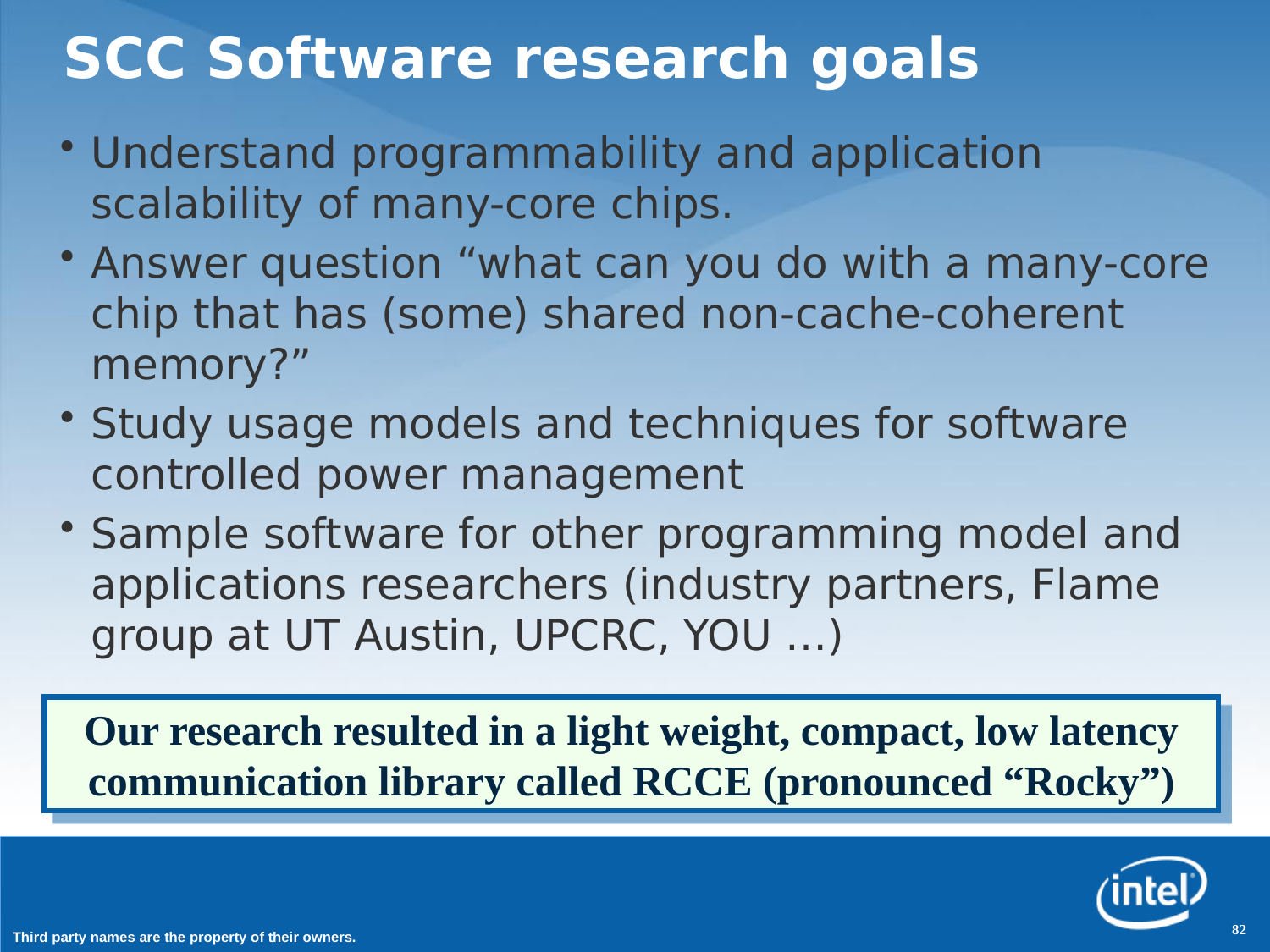

# SCC Software research goals
Understand programmability and application scalability of many-core chips.
Answer question “what can you do with a many-core chip that has (some) shared non-cache-coherent memory?”
Study usage models and techniques for software controlled power management
Sample software for other programming model and applications researchers (industry partners, Flame group at UT Austin, UPCRC, YOU …)
Our research resulted in a light weight, compact, low latency communication library called RCCE (pronounced “Rocky”)
Third party names are the property of their owners.
82